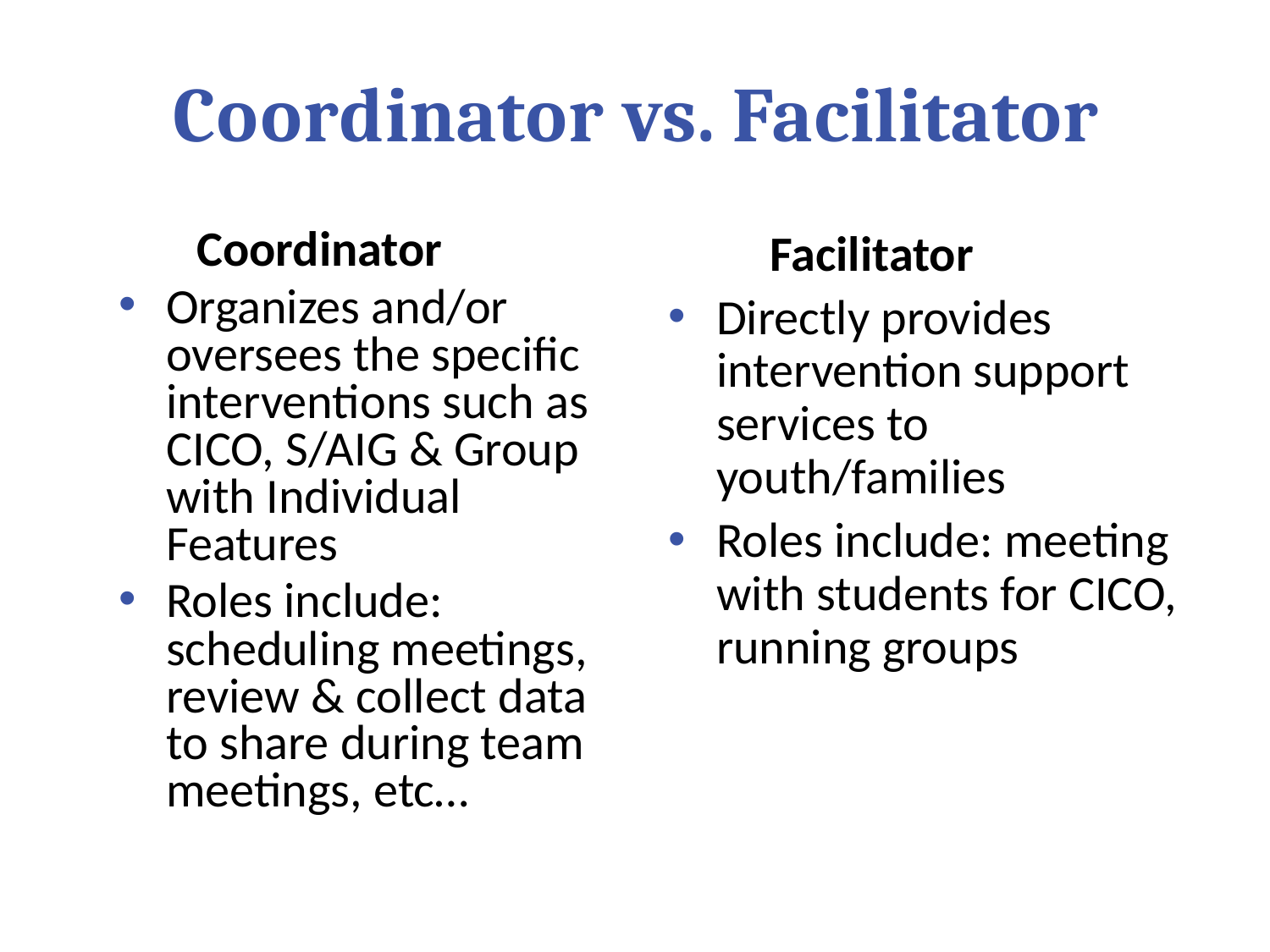

# Coordinator vs. Facilitator
       Coordinator
Organizes and/or oversees the specific interventions such as CICO, S/AIG & Group with Individual Features
Roles include: scheduling meetings, review & collect data to share during team meetings, etc…

         Facilitator
Directly provides intervention support services to youth/families
Roles include: meeting with students for CICO, running groups